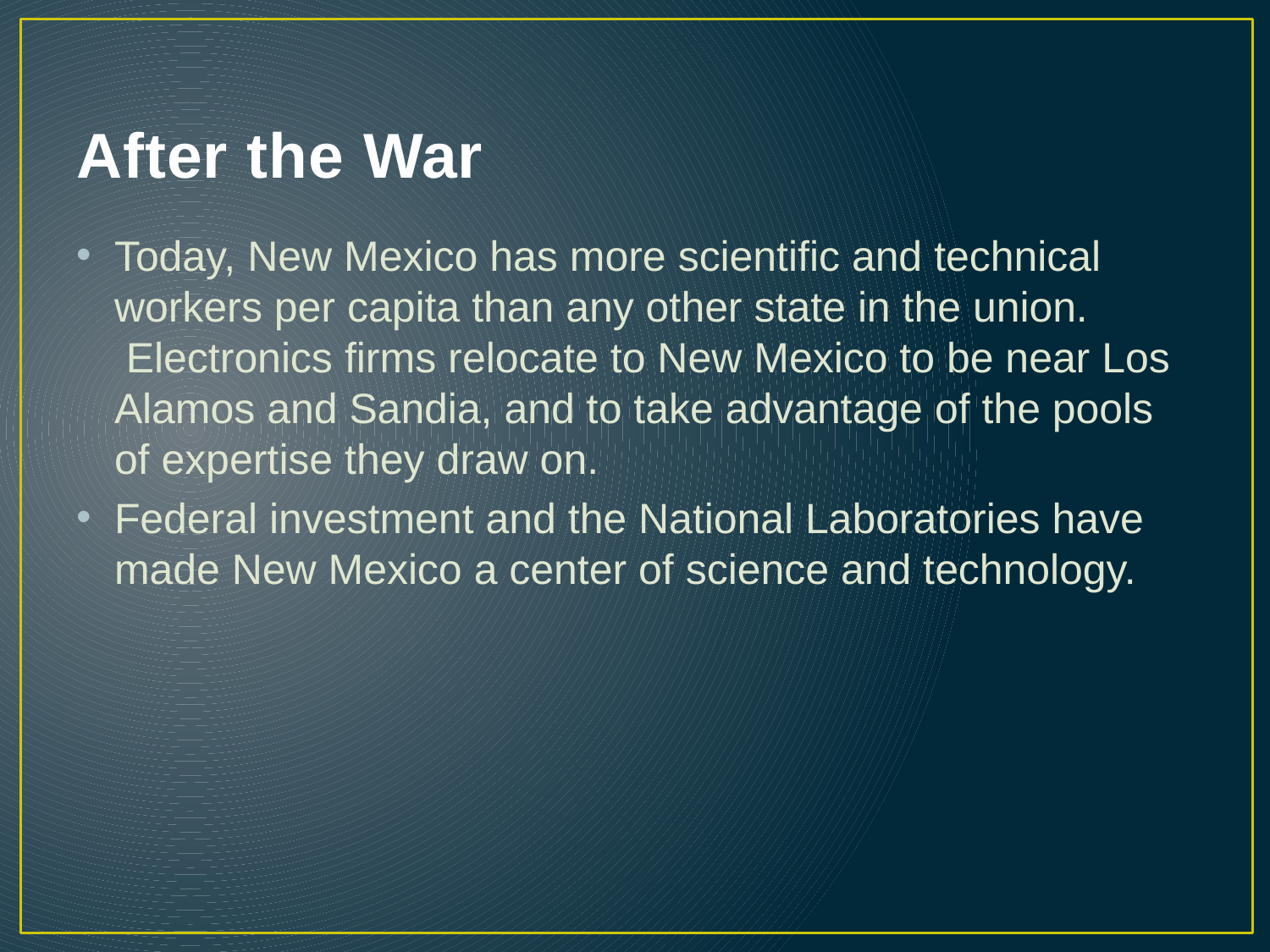

# After the War
Today, New Mexico has more scientific and technical workers per capita than any other state in the union.  Electronics firms relocate to New Mexico to be near Los Alamos and Sandia, and to take advantage of the pools of expertise they draw on.
Federal investment and the National Laboratories have made New Mexico a center of science and technology.